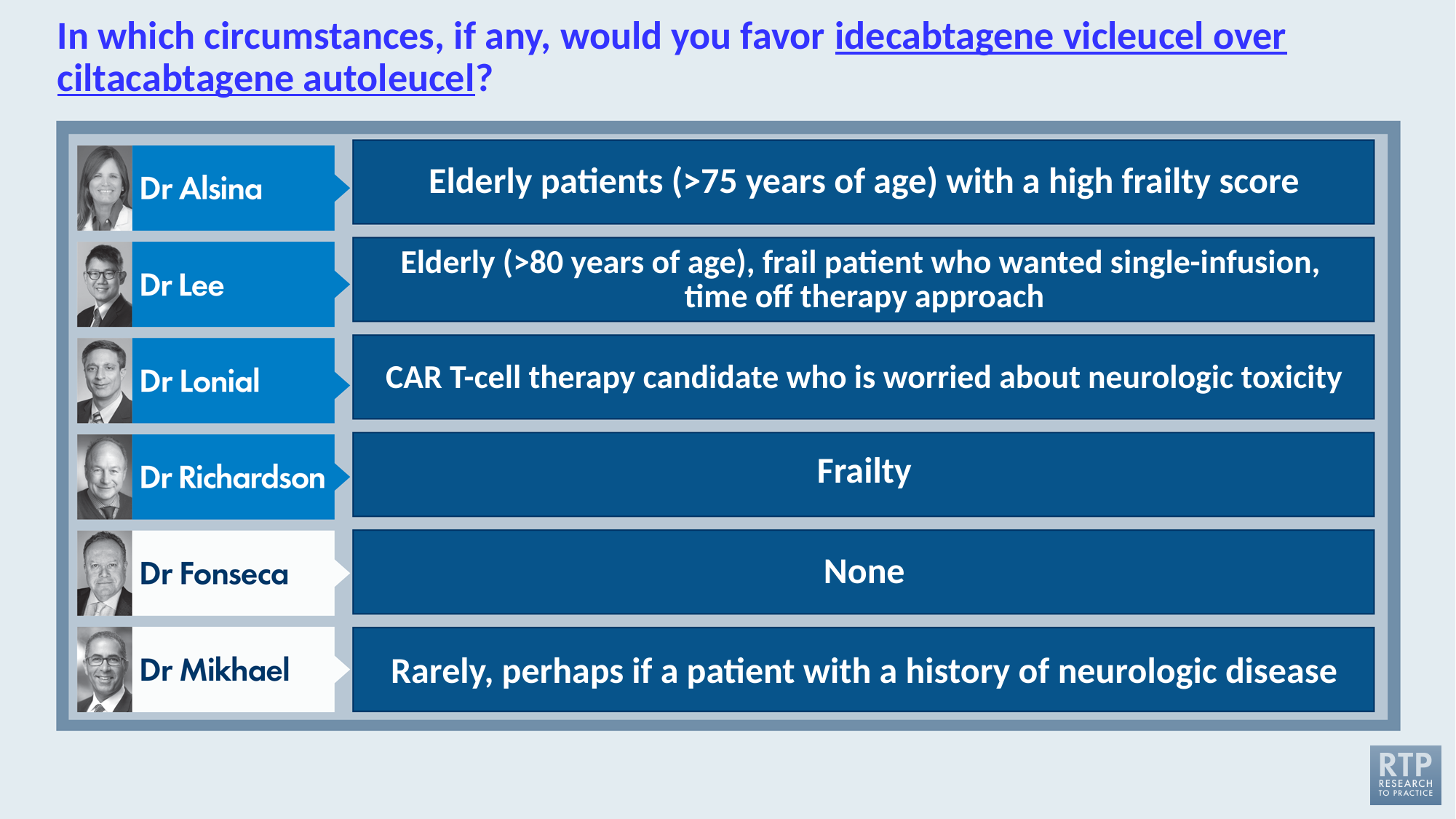

# In which circumstances, if any, would you favor idecabtagene vicleucel over ciltacabtagene autoleucel?
Elderly patients (>75 years of age) with a high frailty score
Elderly (>80 years of age), frail patient who wanted single-infusion,
time off therapy approach
CAR T-cell therapy candidate who is worried about neurologic toxicity
Frailty
None
Rarely, perhaps if a patient with a history of neurologic disease